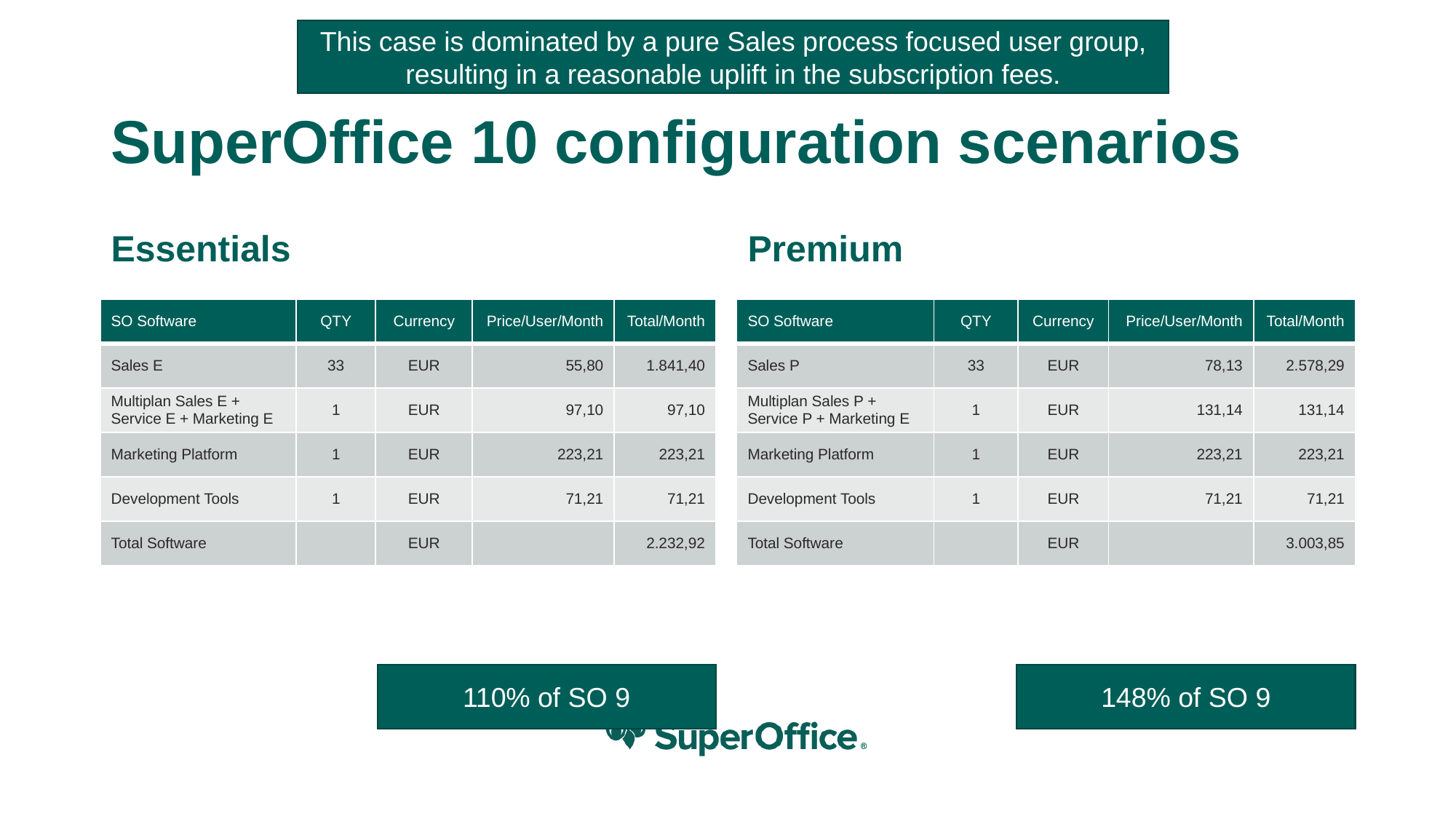

This case is dominated by a pure Sales process focused user group, resulting in a reasonable uplift in the subscription fees.
# SuperOffice 10 configuration scenarios
Essentials
Premium
| SO Software | QTY | Currency | Price/User/Month | Total/Month |
| --- | --- | --- | --- | --- |
| Sales E | 33 | EUR | 55,80 | 1.841,40 |
| Multiplan Sales E + Service E + Marketing E | 1 | EUR | 97,10 | 97,10 |
| Marketing Platform | 1 | EUR | 223,21 | 223,21 |
| Development Tools | 1 | EUR | 71,21 | 71,21 |
| Total Software |  | EUR |  | 2.232,92 |
| SO Software | QTY | Currency | Price/User/Month | Total/Month |
| --- | --- | --- | --- | --- |
| Sales P | 33 | EUR | 78,13 | 2.578,29 |
| Multiplan Sales P + Service P + Marketing E | 1 | EUR | 131,14 | 131,14 |
| Marketing Platform | 1 | EUR | 223,21 | 223,21 |
| Development Tools | 1 | EUR | 71,21 | 71,21 |
| Total Software |  | EUR |  | 3.003,85 |
110% of SO 9
148% of SO 9